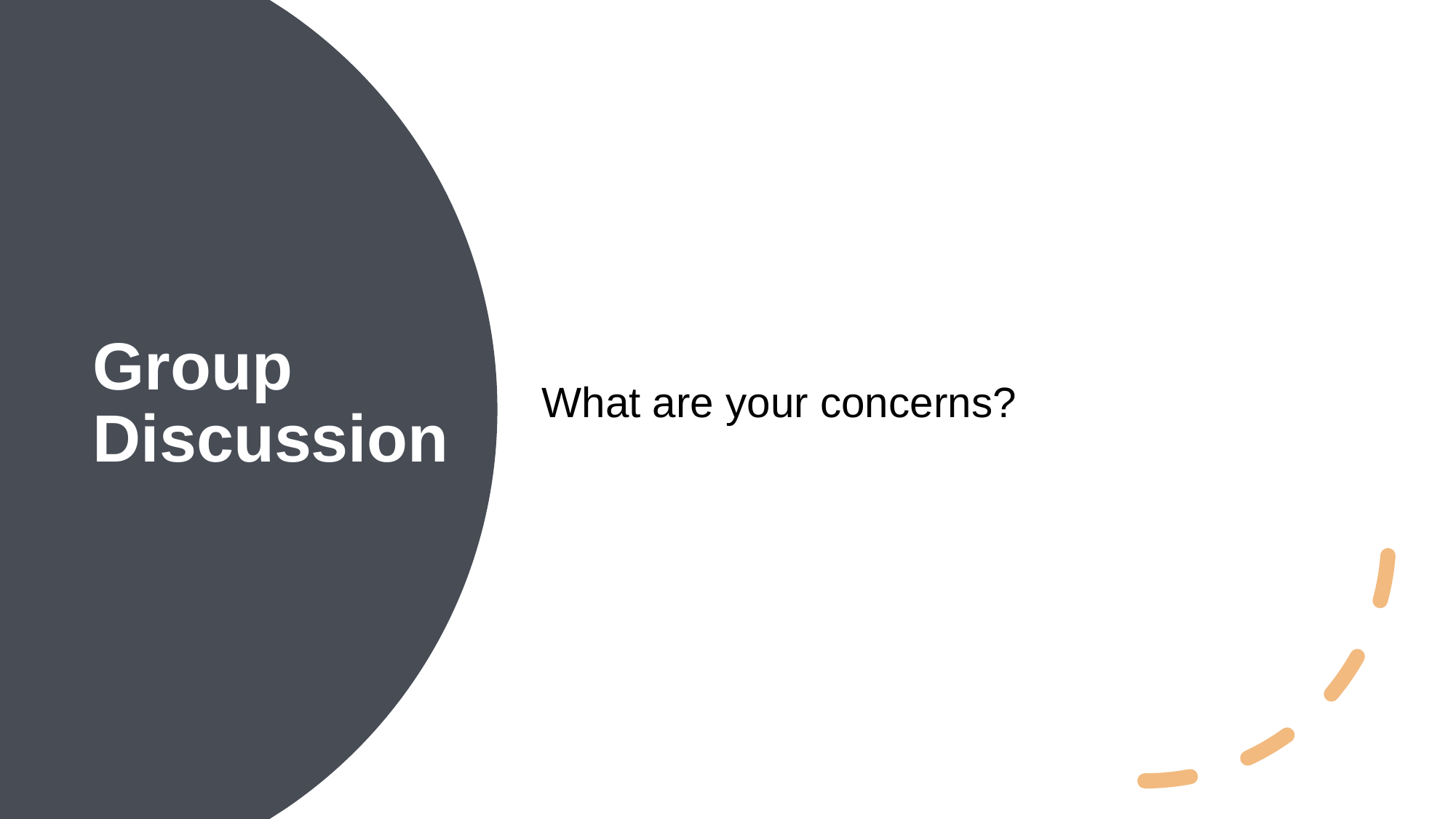

What are your concerns?
Group Discussion

3